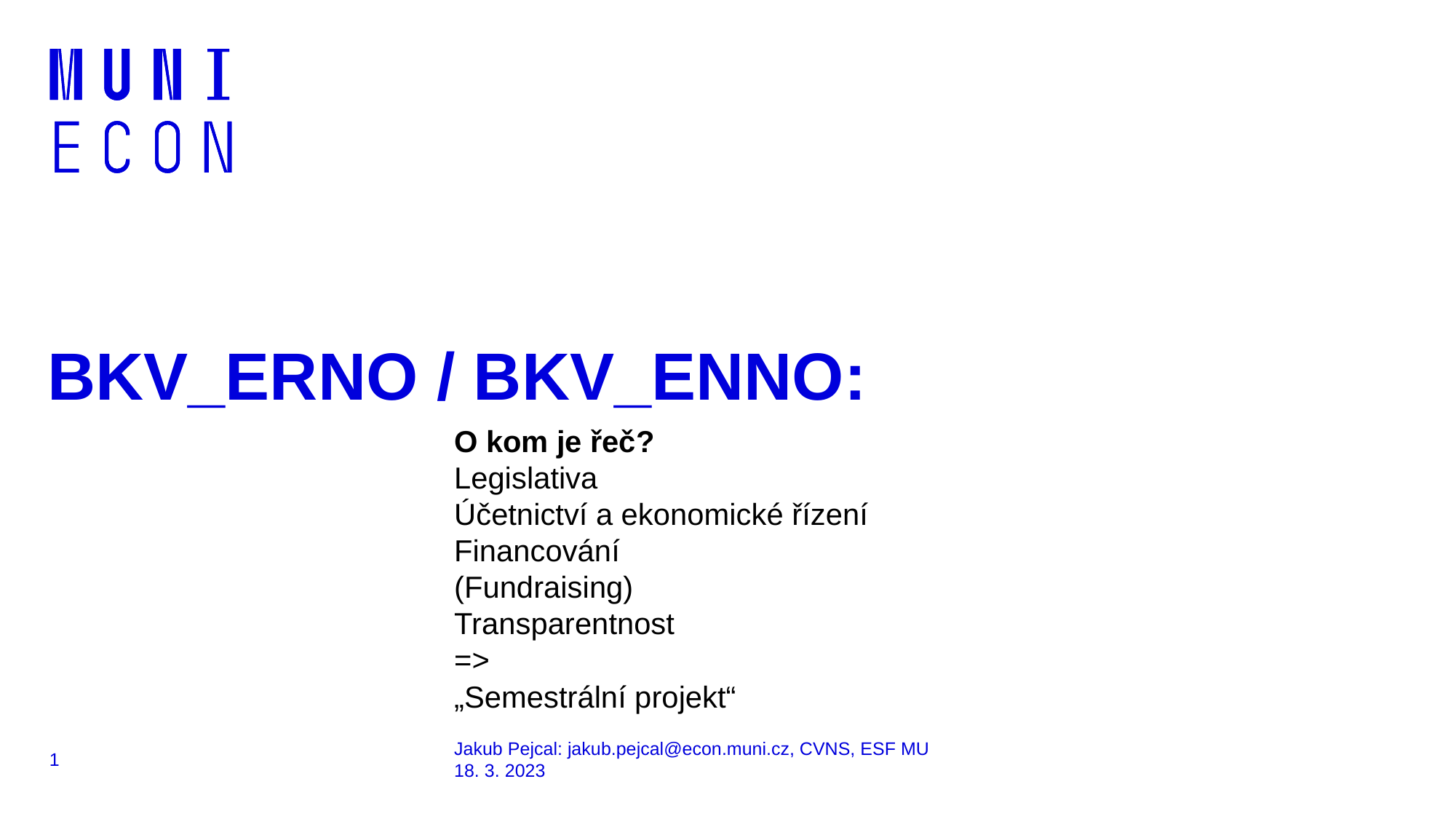

# BKV_ERNO / BKV_ENNO:
O kom je řeč?
Legislativa
Účetnictví a ekonomické řízení
Financování
(Fundraising)
Transparentnost
=>
„Semestrální projekt“
1
Jakub Pejcal: jakub.pejcal@econ.muni.cz, CVNS, ESF MU
18. 3. 2023